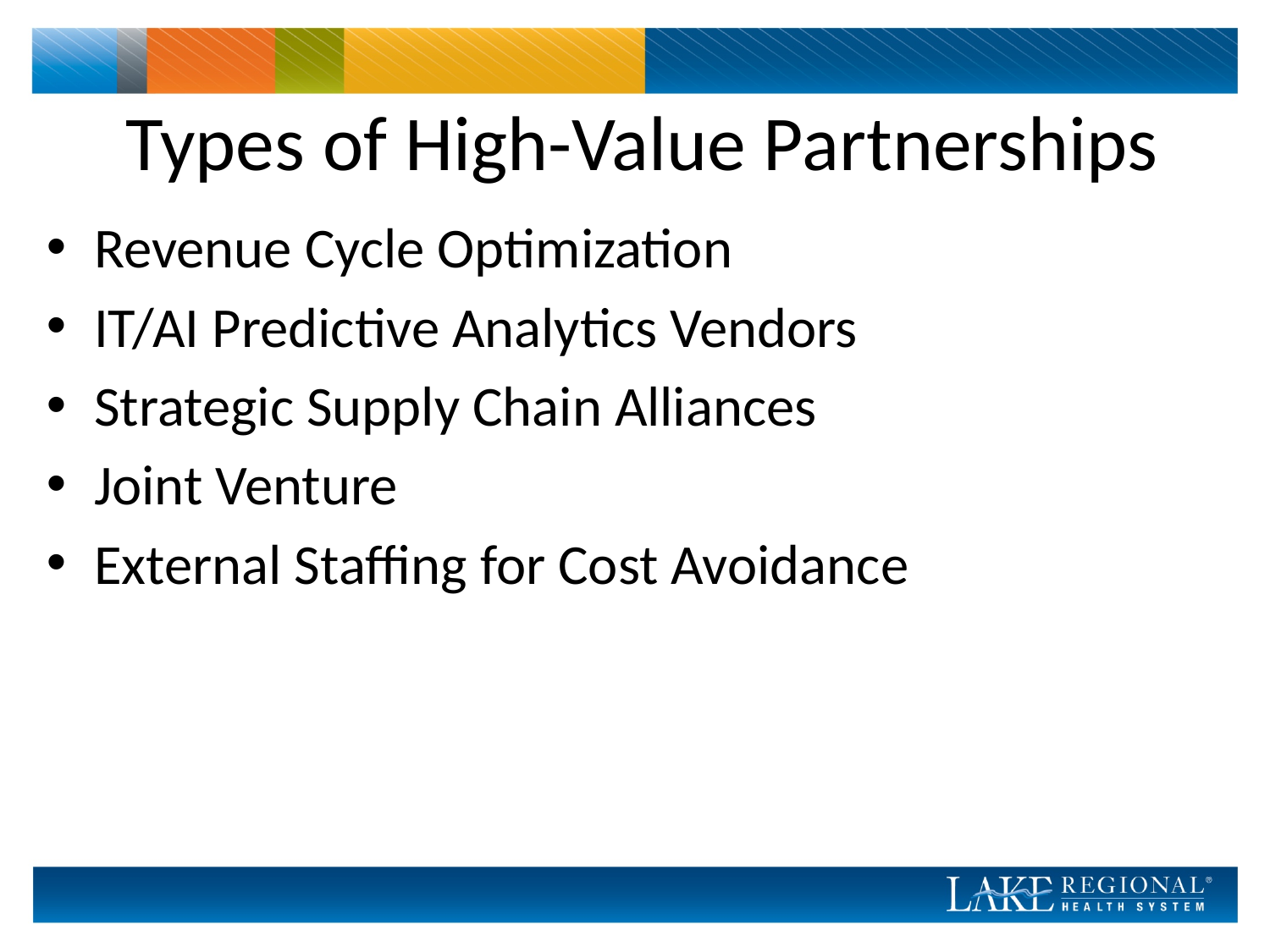

# Types of High-Value Partnerships
Revenue Cycle Optimization
IT/AI Predictive Analytics Vendors
Strategic Supply Chain Alliances
Joint Venture
External Staffing for Cost Avoidance